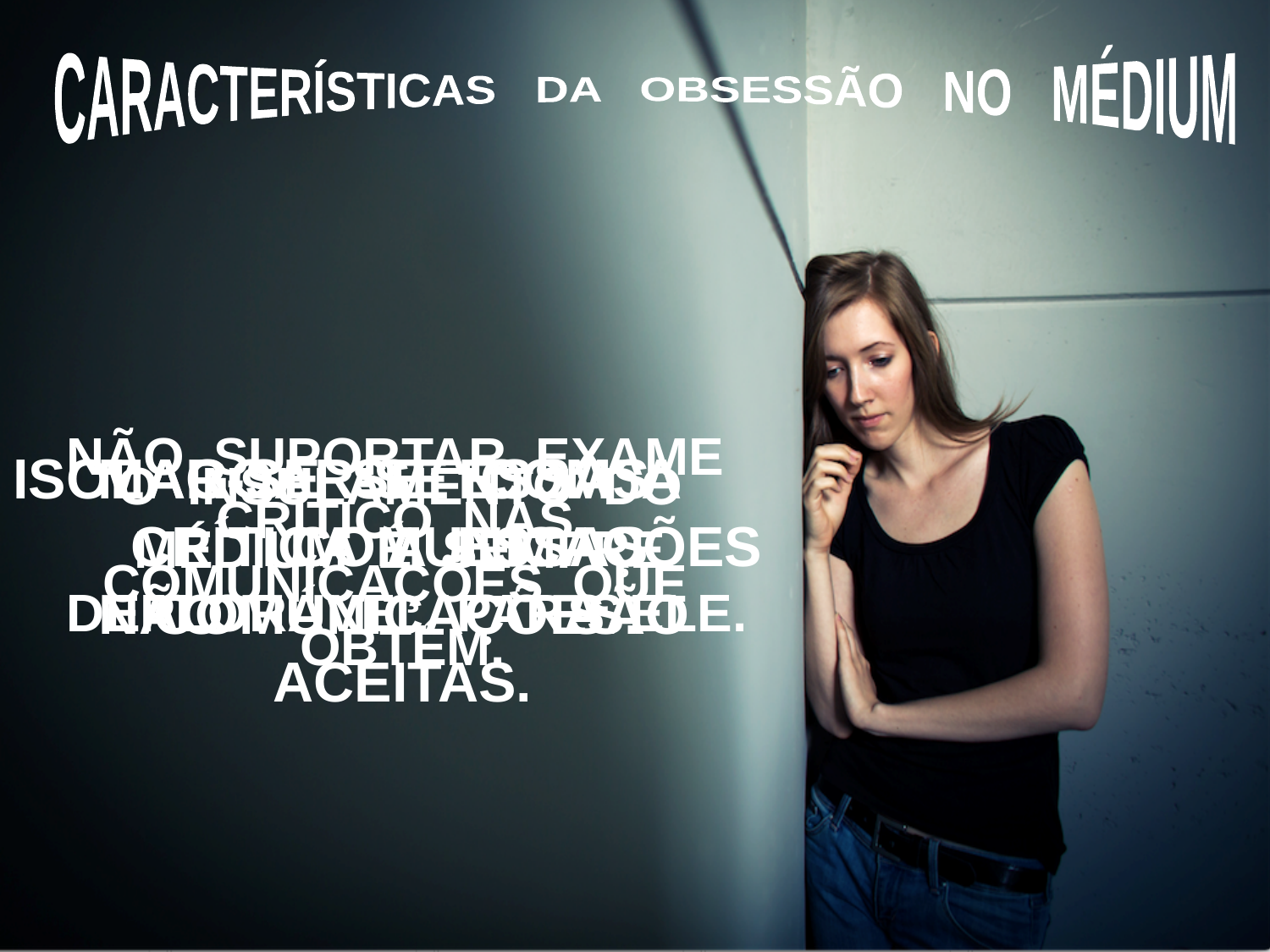

CARACTERÍSTICAS   DA   OBSESSÃO   NO   MÉDIUM
NÃO  SUPORTAR  EXAME  CRÍTICO  NAS  COMUNICAÇÕES  QUE  OBTÉM.
ISOLAR-SE  SE  ESSAS                           COMUNICAÇÕES  NÃO                      SÃO  ACEITAS.
MAGOAR-SE  COM  A  CRÍTICA  A  ESSAS  COMUNICAÇÕES.
O  INSULAMENTO  DO  MÉDIUM  É  SEMPRE  DEPLORÁVEL  PARA  ELE.